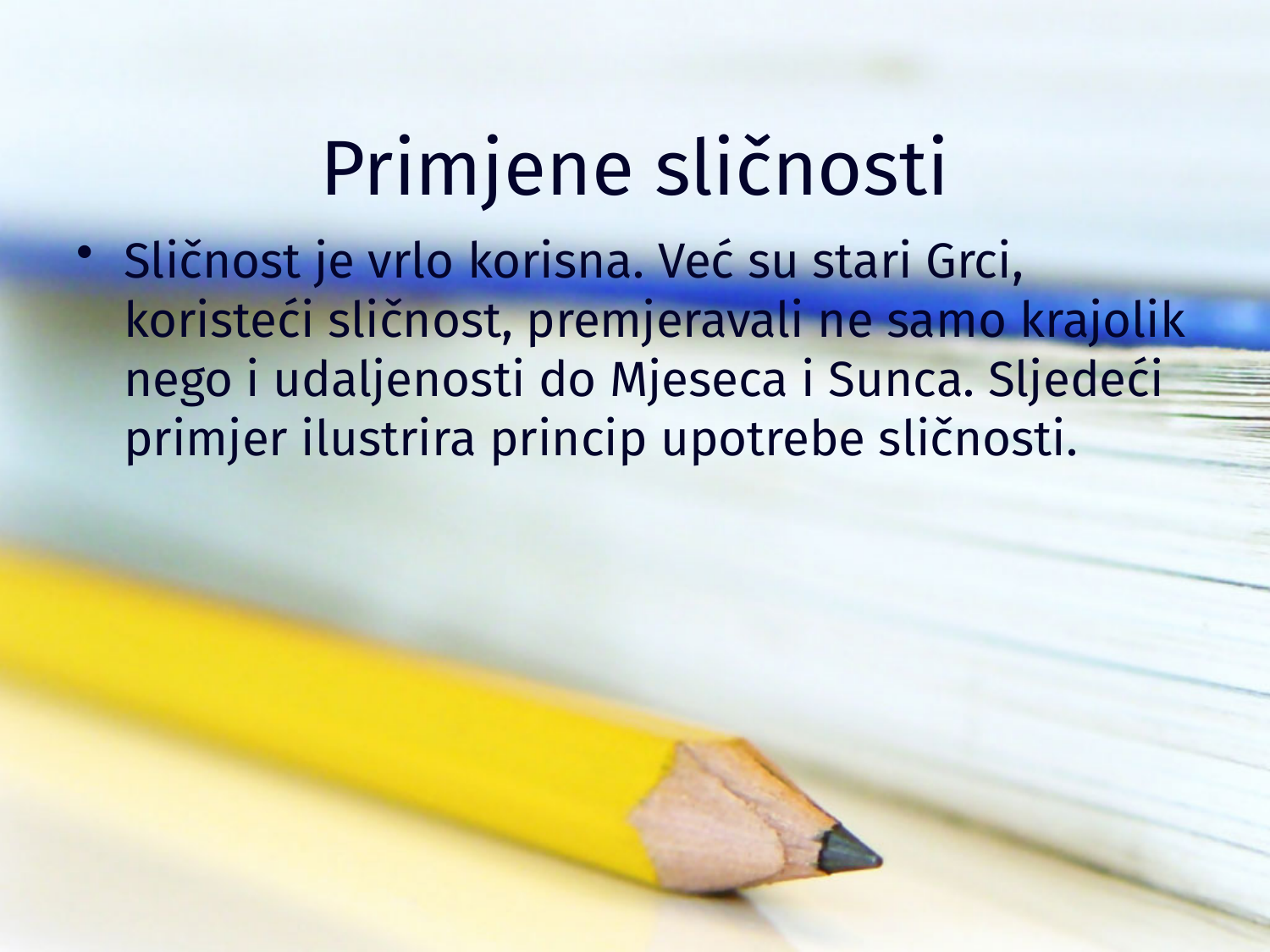

# Primjene sličnosti
Sličnost je vrlo korisna. Već su stari Grci, koristeći sličnost, premjeravali ne samo krajolik nego i udaljenosti do Mjeseca i Sunca. Sljedeći primjer ilustrira princip upotrebe sličnosti.